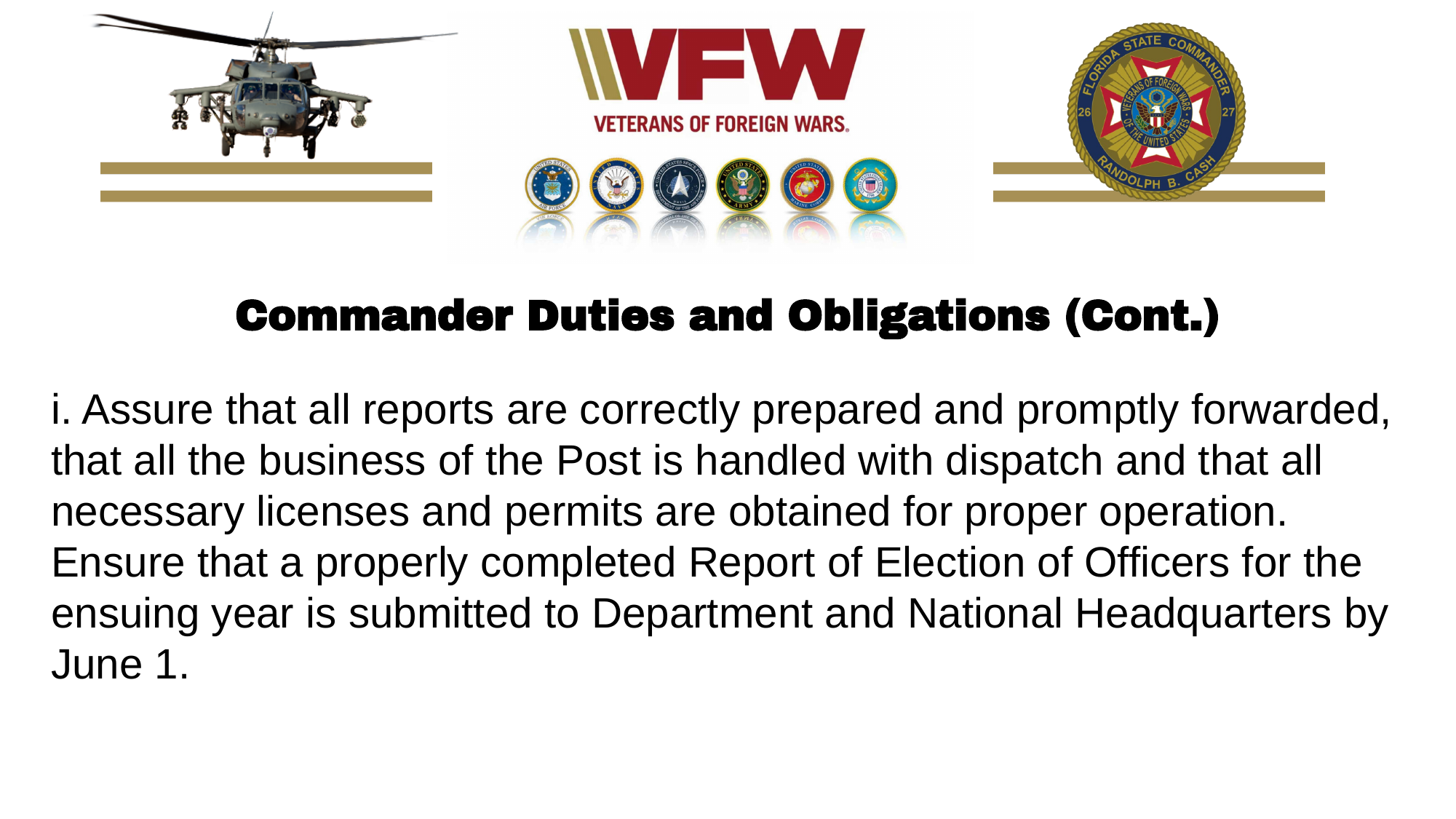

Commander Duties and Obligations (Cont.)

i. Assure that all reports are correctly prepared and promptly forwarded, that all the business of the Post is handled with dispatch and that all necessary licenses and permits are obtained for proper operation. Ensure that a properly completed Report of Election of Officers for the ensuing year is submitted to Department and National Headquarters by June 1.